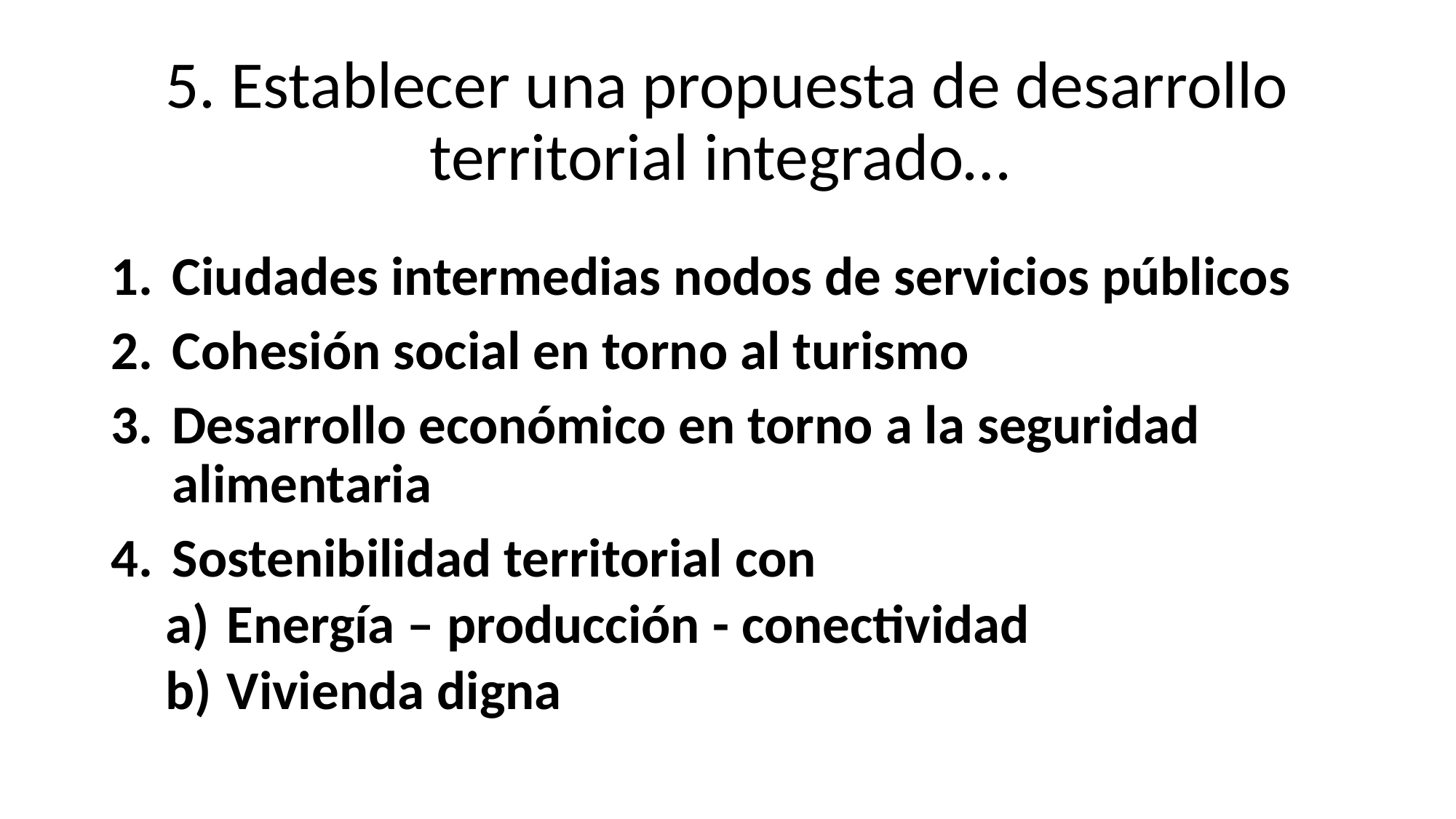

# 5. Establecer una propuesta de desarrollo territorial integrado…

Ciudades intermedias nodos de servicios públicos
Cohesión social en torno al turismo
Desarrollo económico en torno a la seguridad alimentaria
Sostenibilidad territorial con
Energía – producción - conectividad
Vivienda digna